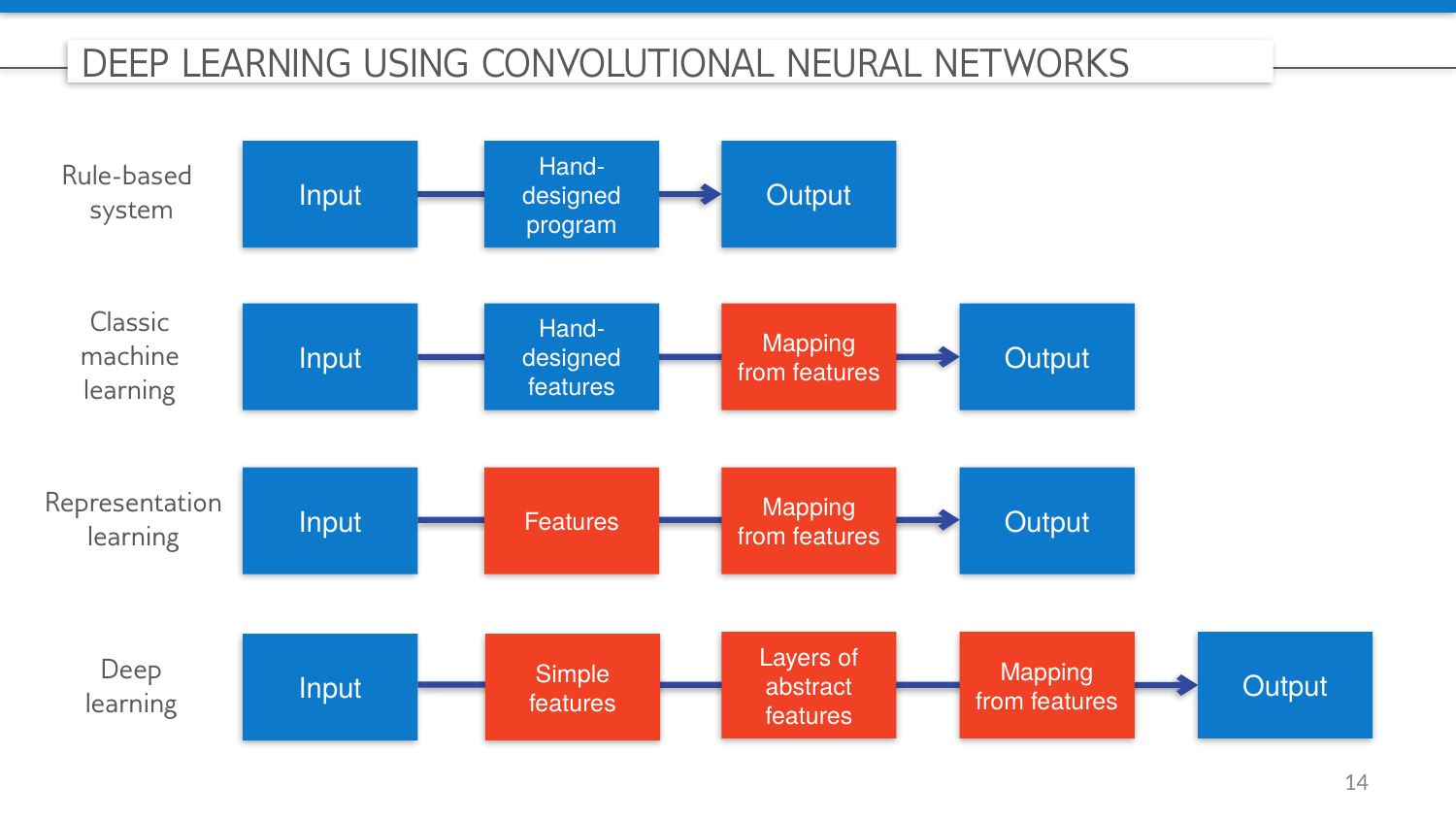

DEEP LEARNING USING CONVOLUTIONAL NEURAL NETWORKS
Input
Hand-designed program
Output
Rule-based
system
Classic machine learning
Input
Hand-designed features
Mapping from features
Output
Input
Features
Mapping from features
Output
Representation learning
Layers of abstract features
Mapping from features
Output
Input
Simple features
Deep learning
14